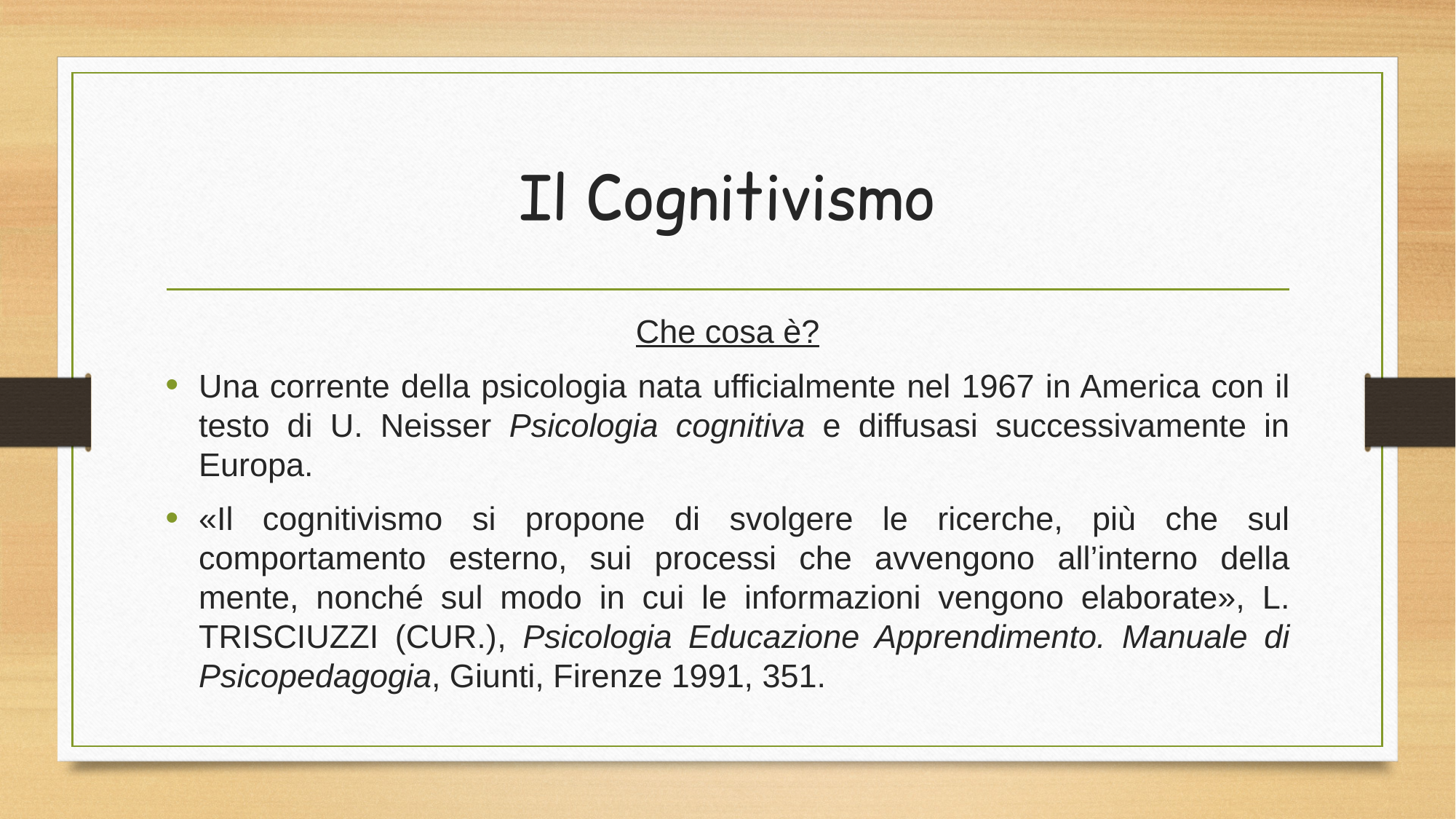

# Il Cognitivismo
Che cosa è?
Una corrente della psicologia nata ufficialmente nel 1967 in America con il testo di U. Neisser Psicologia cognitiva e diffusasi successivamente in Europa.
«Il cognitivismo si propone di svolgere le ricerche, più che sul comportamento esterno, sui processi che avvengono all’interno della mente, nonché sul modo in cui le informazioni vengono elaborate», l. trisciuzzi (cur.), Psicologia Educazione Apprendimento. Manuale di Psicopedagogia, Giunti, Firenze 1991, 351.